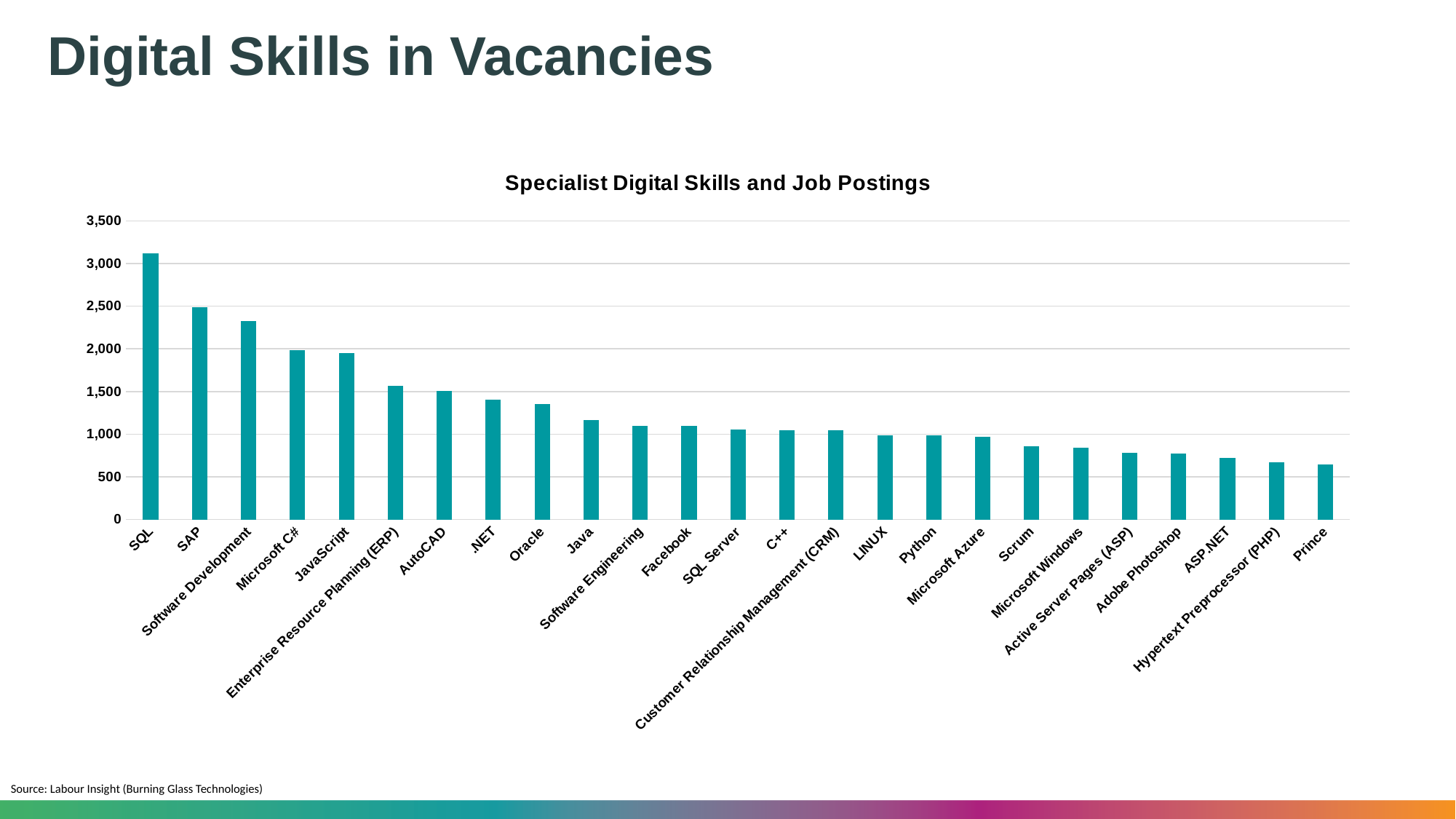

# Digital Skills in Vacancies

### Chart: Specialist Digital Skills and Job Postings

| Category | Job Postings |
|---|---|
| SQL | 3121.0 |
| SAP | 2491.0 |
| Software Development | 2329.0 |
| Microsoft C# | 1984.0 |
| JavaScript | 1947.0 |
| Enterprise Resource Planning (ERP) | 1565.0 |
| AutoCAD | 1511.0 |
| .NET | 1404.0 |
| Oracle | 1351.0 |
| Java | 1164.0 |
| Software Engineering | 1101.0 |
| Facebook | 1096.0 |
| SQL Server | 1056.0 |
| C++ | 1046.0 |
| Customer Relationship Management (CRM) | 1046.0 |
| LINUX | 988.0 |
| Python | 987.0 |
| Microsoft Azure | 968.0 |
| Scrum | 858.0 |
| Microsoft Windows | 844.0 |
| Active Server Pages (ASP) | 778.0 |
| Adobe Photoshop | 775.0 |
| ASP.NET | 717.0 |
| Hypertext Preprocessor (PHP) | 672.0 |
| Prince | 642.0 |
Source: Labour Insight (Burning Glass Technologies)